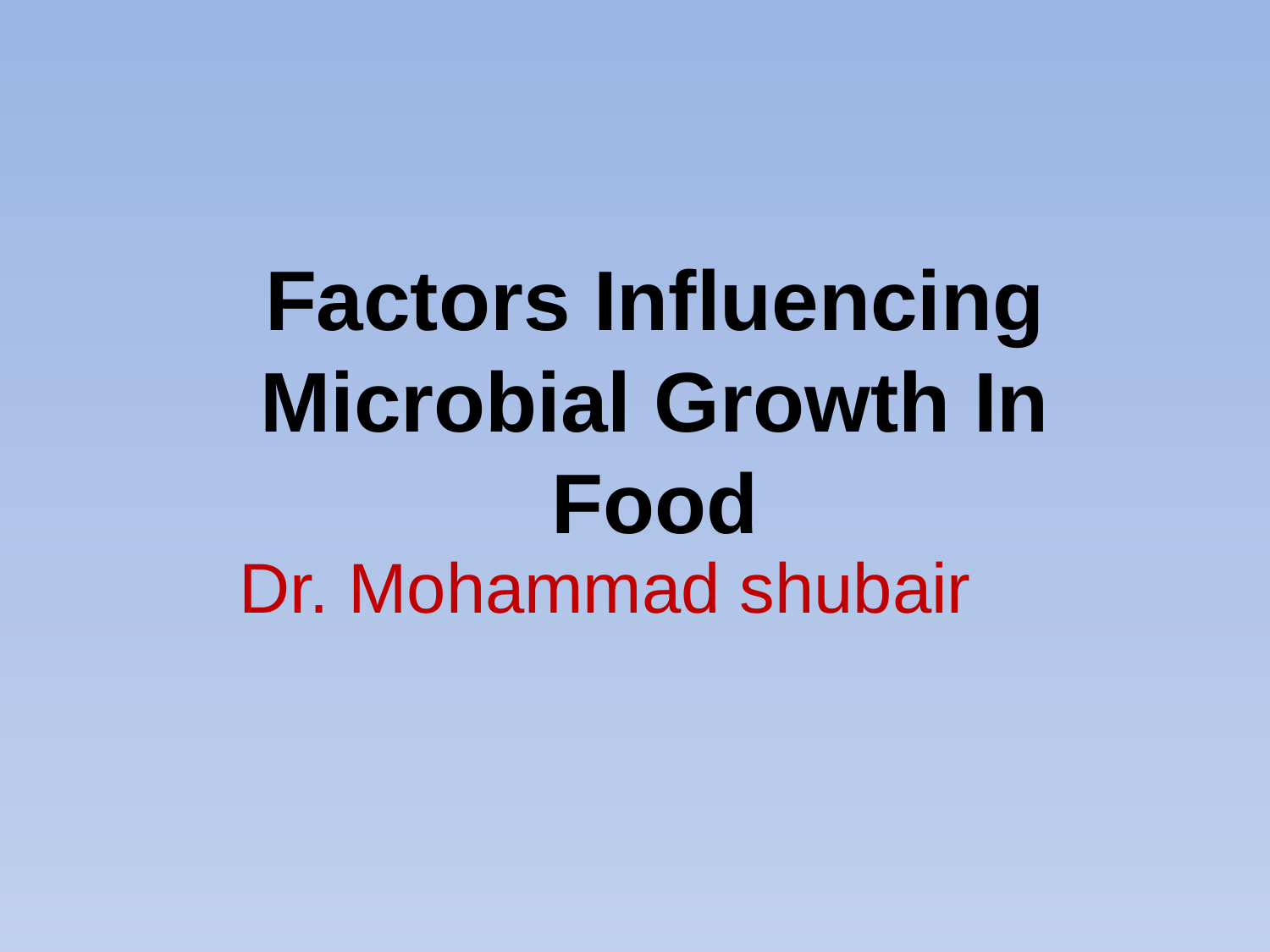

# Factors Influencing Microbial Growth In Food
Dr. Mohammad shubair